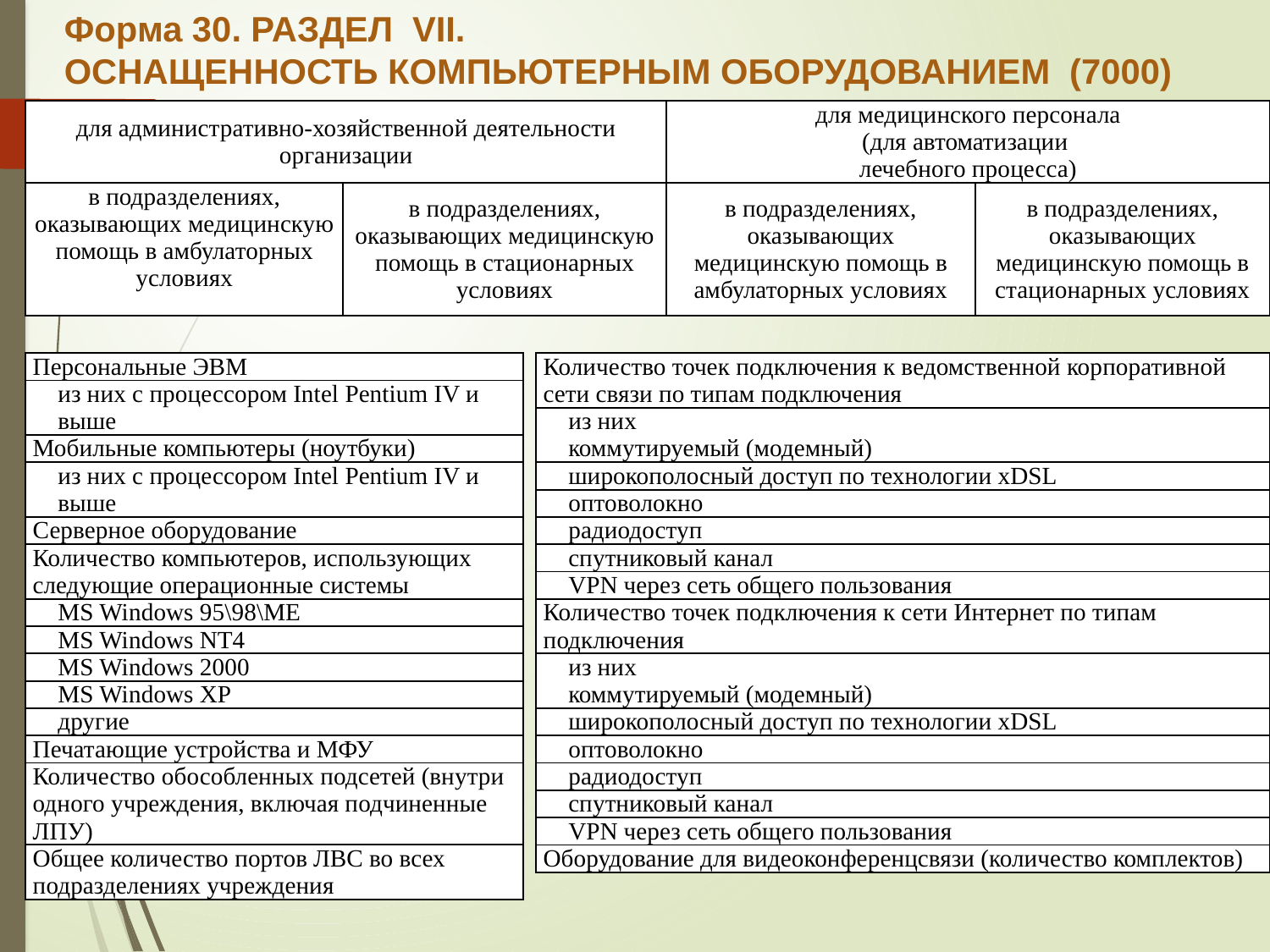

# Форма 30. РАЗДЕЛ  VII. ОСНАЩЕННОСТЬ КОМПЬЮТЕРНЫМ ОБОРУДОВАНИЕМ  (7000)
| для административно-хозяйственной деятельности организации |  | для медицинского персонала (для автоматизации лечебного процесса) |  |
| --- | --- | --- | --- |
| в подразделениях, оказывающих медицинскую помощь в амбулаторных условиях | в подразделениях, оказывающих медицинскую помощь в стационарных условиях | в подразделениях, оказывающих медицинскую помощь в амбулаторных условиях | в подразделениях, оказывающих медицинскую помощь в стационарных условиях |
| Персональные ЭВМ |
| --- |
| из них с процессором Intel Pentium IV и выше |
| Мобильные компьютеры (ноутбуки) |
| из них с процессором Intel Pentium IV и выше |
| Серверное оборудование |
| Количество компьютеров, использующих следующие операционные системы |
| MS Windows 95\98\ME |
| MS Windows NT4 |
| MS Windows 2000 |
| MS Windows XP |
| другие |
| Печатающие устройства и МФУ |
| Количество обособленных подсетей (внутри одного учреждения, включая подчиненные ЛПУ) |
| Общее количество портов ЛВС во всех подразделениях учреждения |
| Количество точек подключения к ведомственной корпоративной сети связи по типам подключения |
| --- |
| из них коммутируемый (модемный) |
| широкополосный доступ по технологии xDSL |
| оптоволокно |
| радиодоступ |
| спутниковый канал |
| VPN через сеть общего пользования |
| Количество точек подключения к сети Интернет по типам подключения |
| из них коммутируемый (модемный) |
| широкополосный доступ по технологии xDSL |
| оптоволокно |
| радиодоступ |
| спутниковый канал |
| VPN через сеть общего пользования |
| Оборудование для видеоконференцсвязи (количество комплектов) |